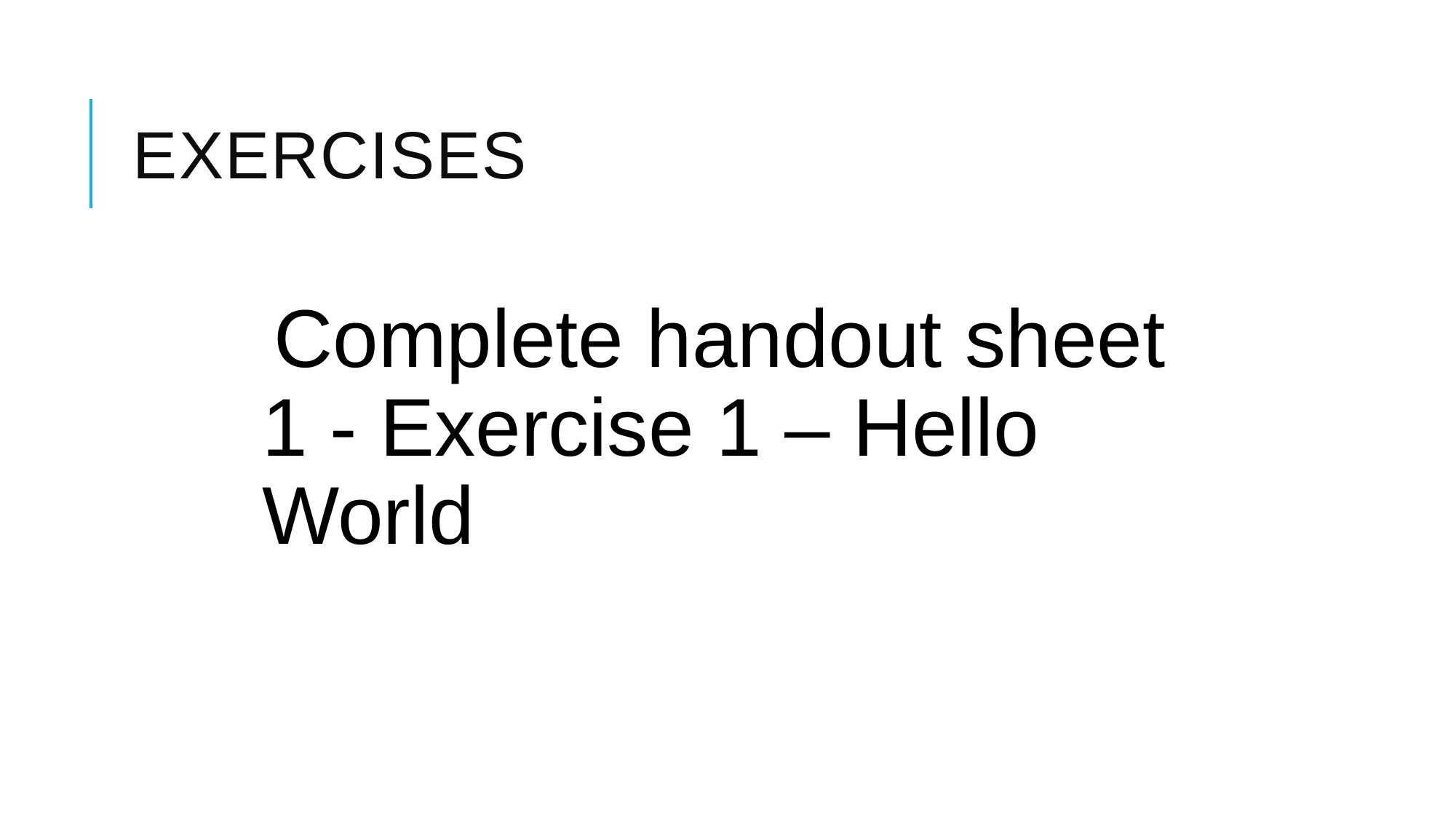

# Exercises
Complete handout sheet 1 - Exercise 1 – Hello World